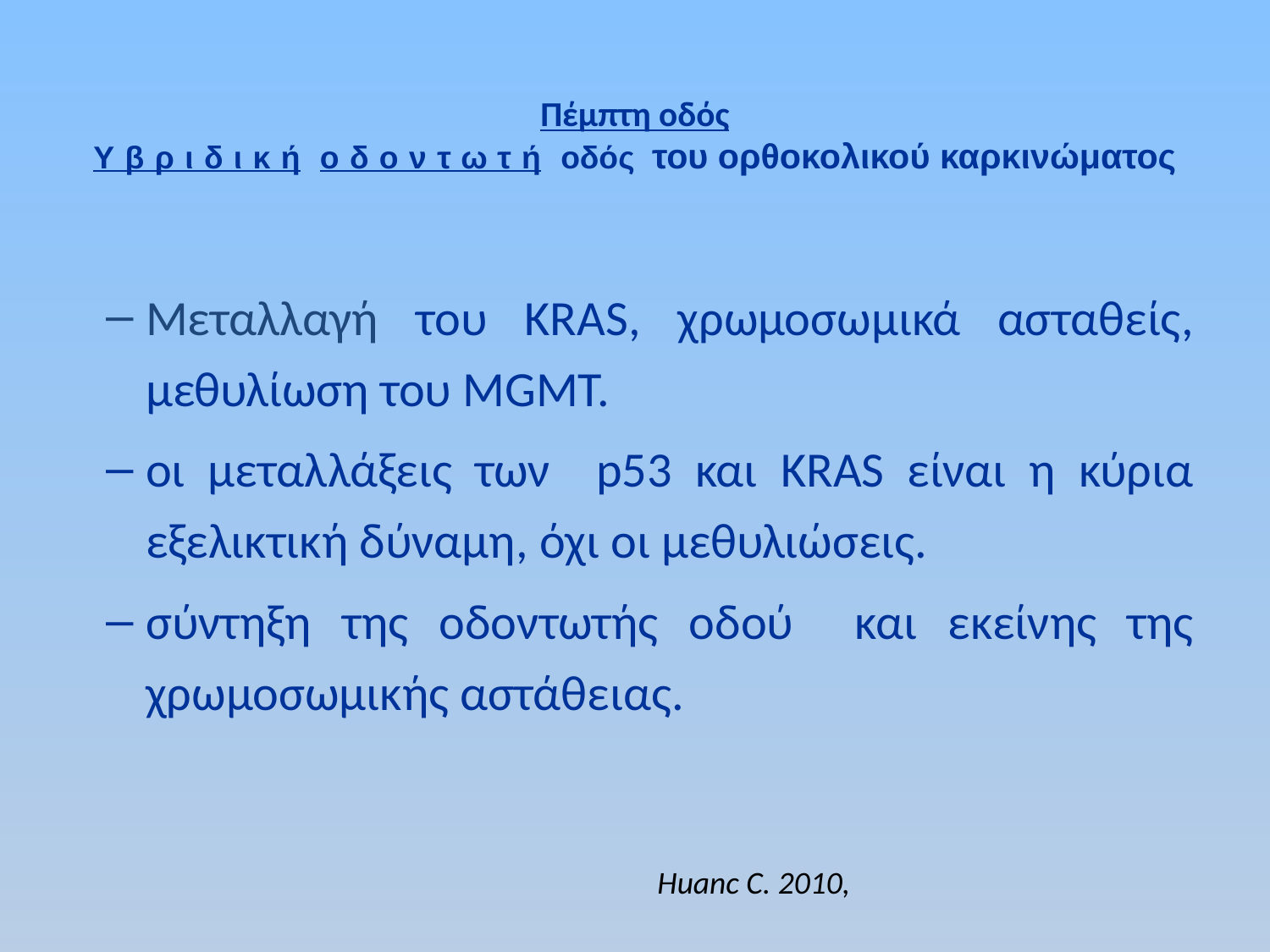

Πέμπτη οδός
Υβριδική οδοντωτή οδός  του ορθοκολικού καρκινώματος
Mεταλλαγή του KRAS, χρωμοσωμικά ασταθείς, μεθυλίωση του MGMT.
οι μεταλλάξεις των  p53 και KRAS είναι η κύρια εξελικτική δύναμη, όχι οι μεθυλιώσεις.
σύντηξη της οδοντωτής οδού  και εκείνης της χρωμοσωμικής αστάθειας.

Huanc C. 2010,